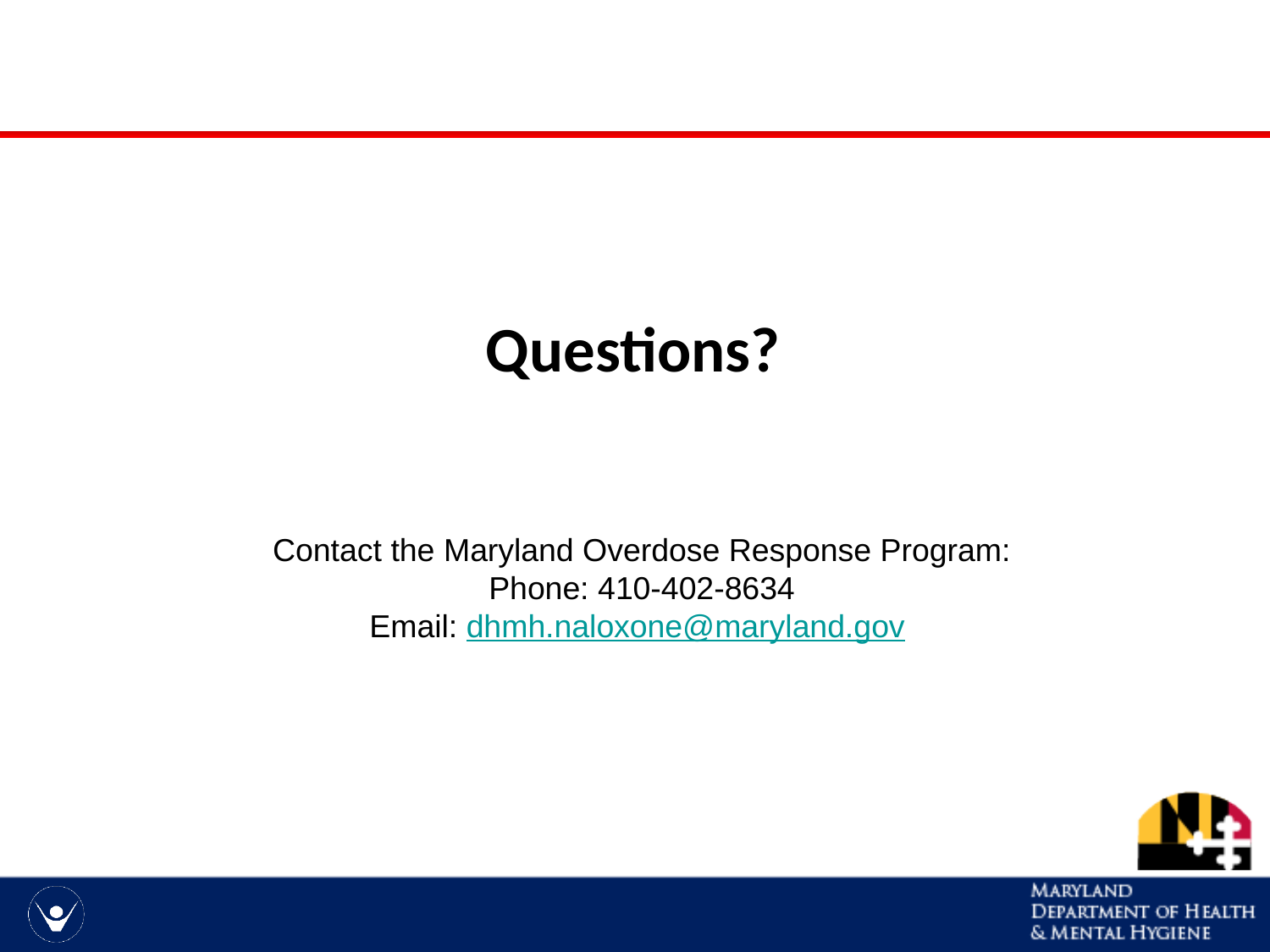

# Questions?
Contact the Maryland Overdose Response Program:
Phone: 410-402-8634
Email: dhmh.naloxone@maryland.gov